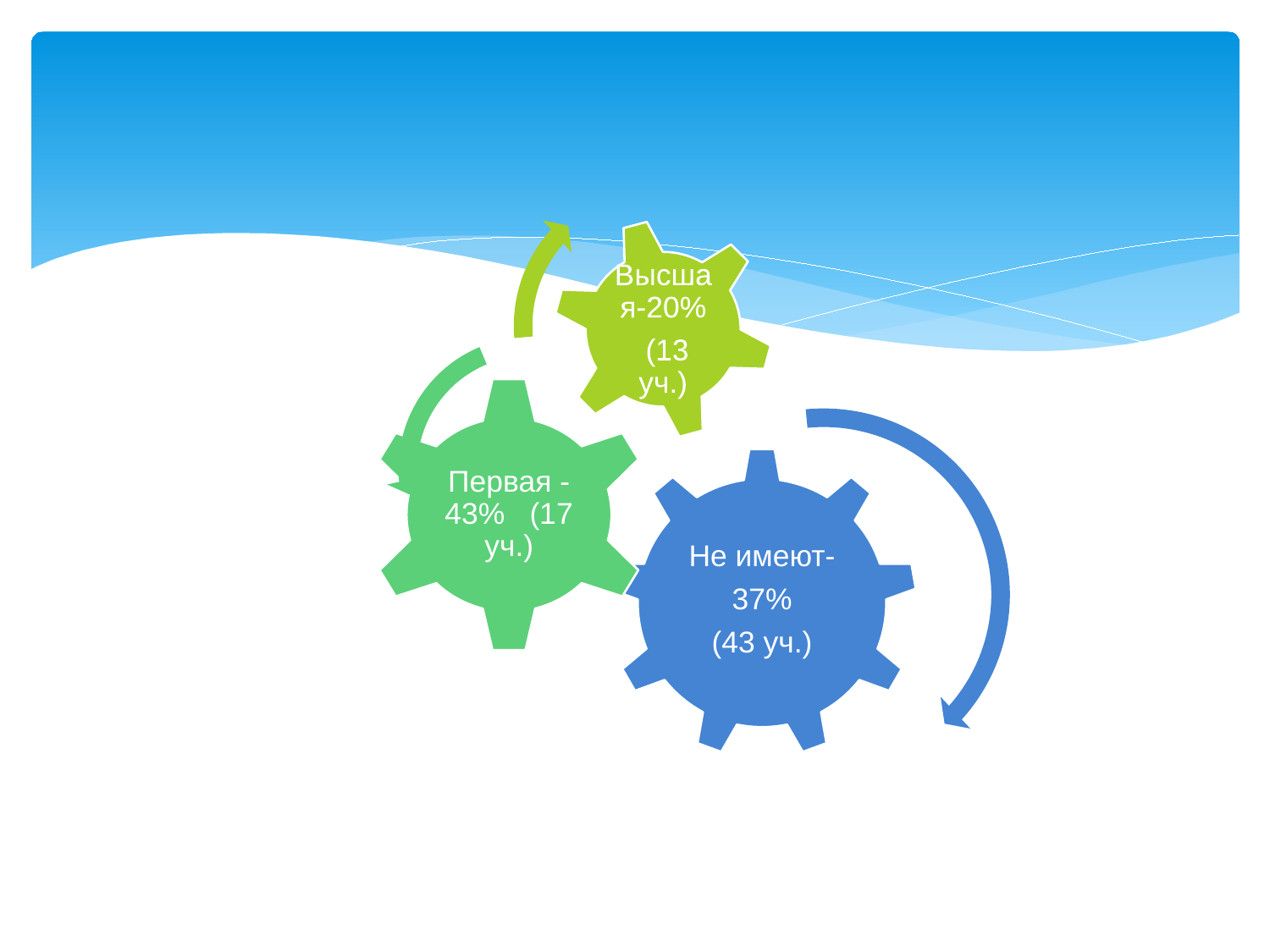

Не имеют-
37%
(43 уч.)
Первая -43%   (17 уч.)
Высшая-20%
 (13 уч.)

# Уровень профессионального мастерства педагогов школы (квалификационная категория)